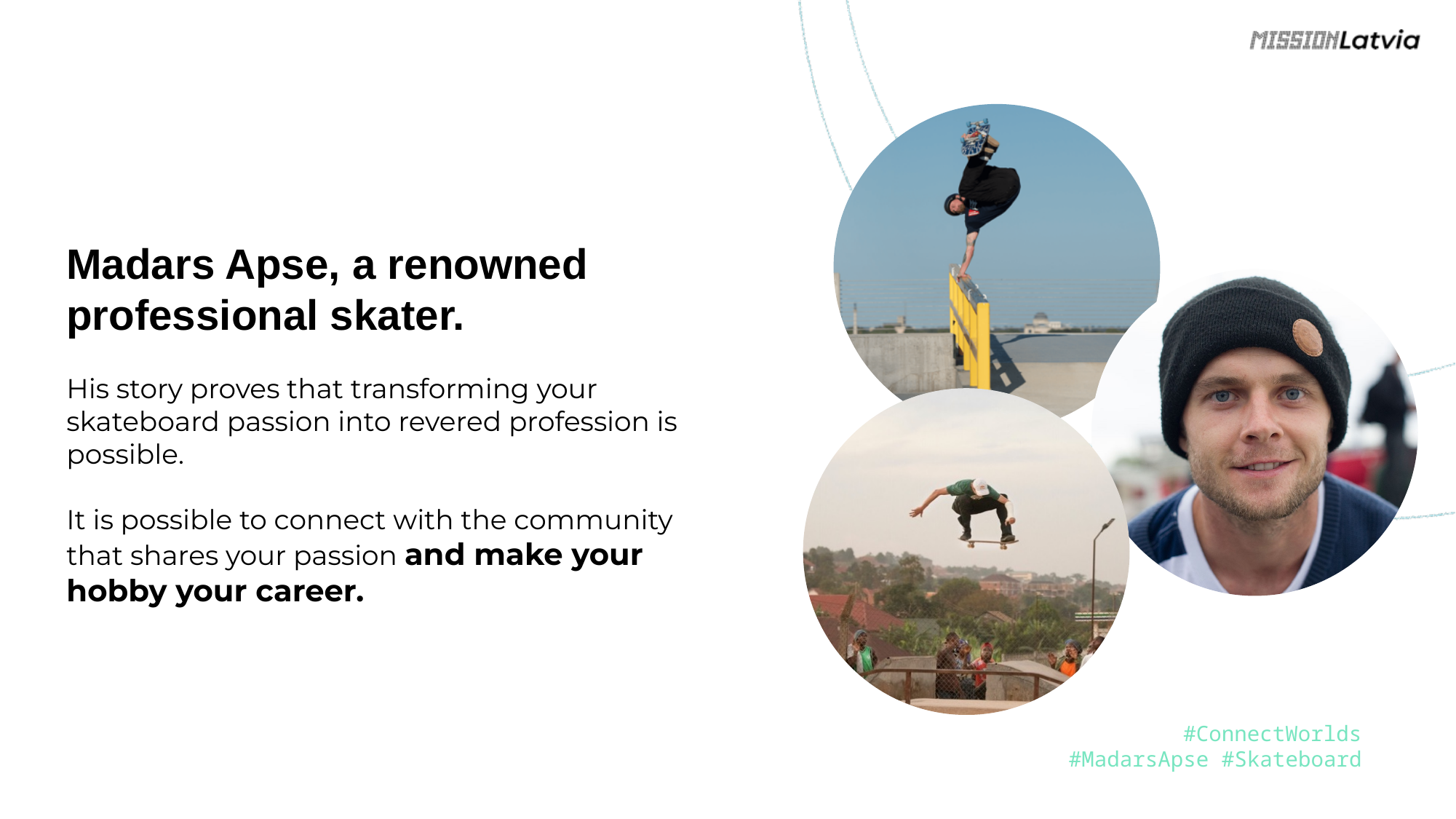

Madars Apse, a renowned professional skater.

His story proves that transforming your skateboard passion into revered profession is possible.

It is possible to connect with the community that shares your passion and make your hobby your career.

#ConnectWorlds
#MadarsApse #Skateboard